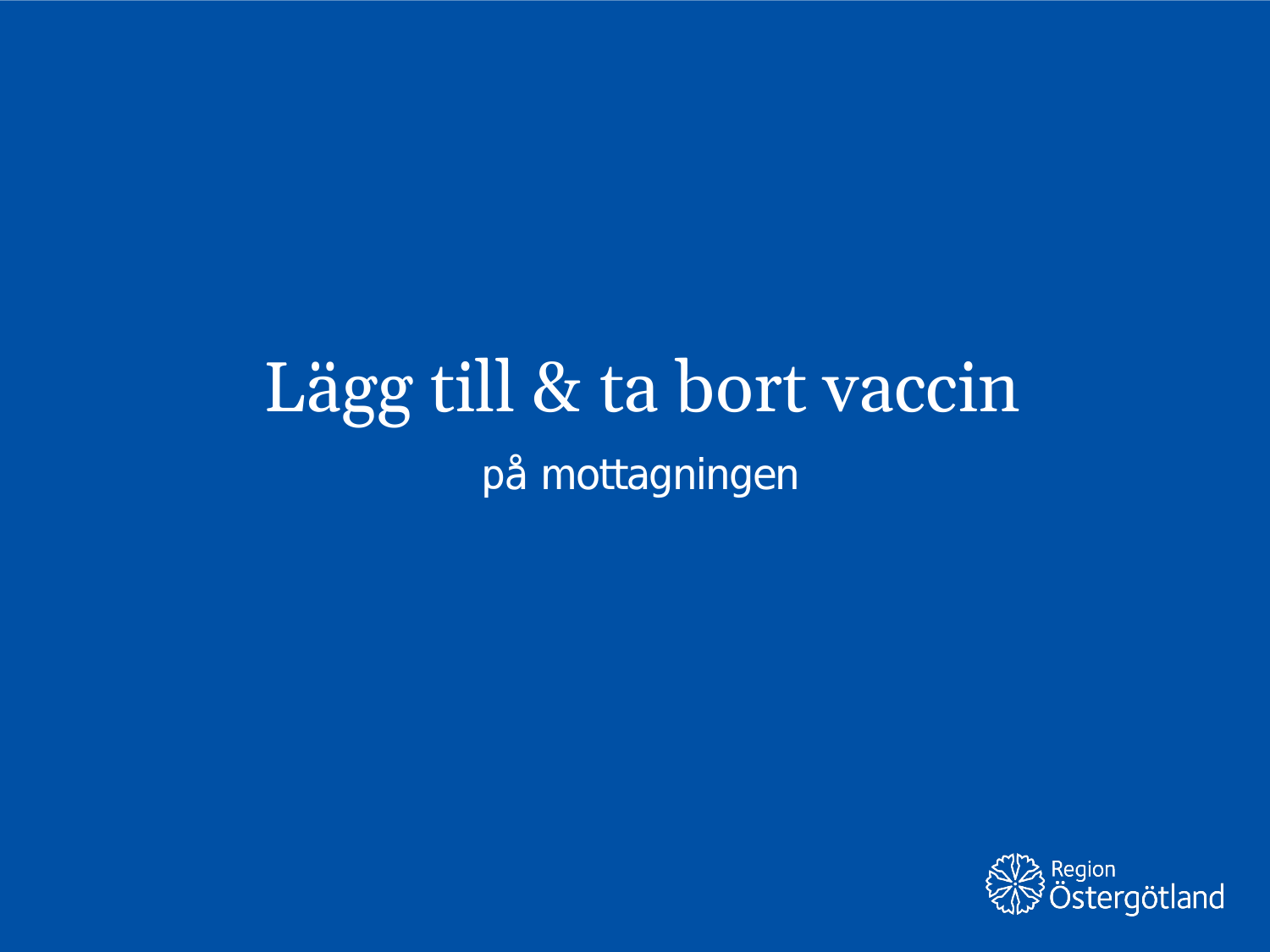

Lägg till & ta bort vaccin
på mottagningen